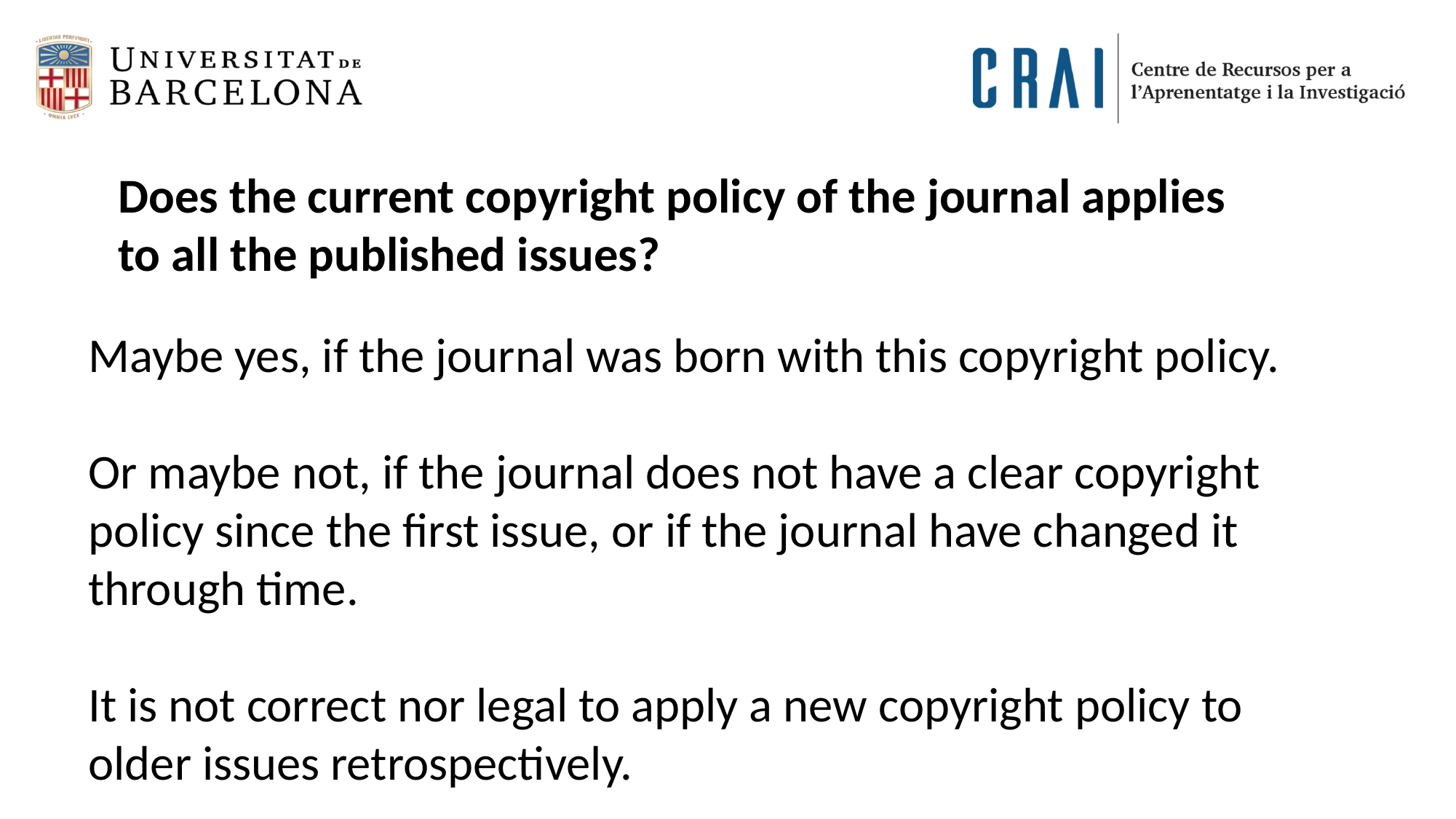

Does the current copyright policy of the journal applies to all the published issues?
Maybe yes, if the journal was born with this copyright policy.

Or maybe not, if the journal does not have a clear copyright policy since the first issue, or if the journal have changed it through time.

It is not correct nor legal to apply a new copyright policy to older issues retrospectively.